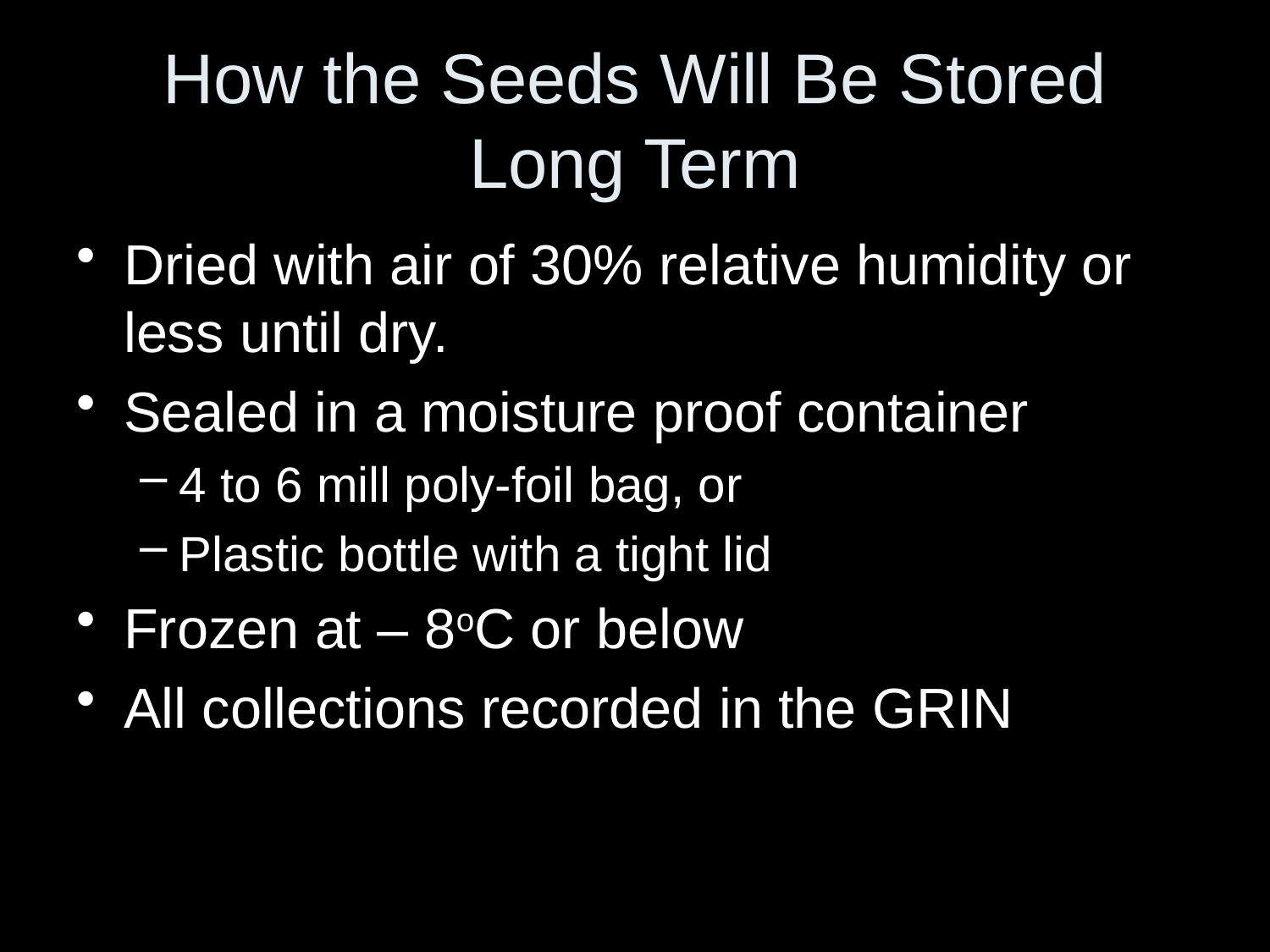

# How the Seeds Will Be Stored Long Term
Dried with air of 30% relative humidity or less until dry.
Sealed in a moisture proof container
4 to 6 mill poly-foil bag, or
Plastic bottle with a tight lid
Frozen at – 8oC or below
All collections recorded in the GRIN